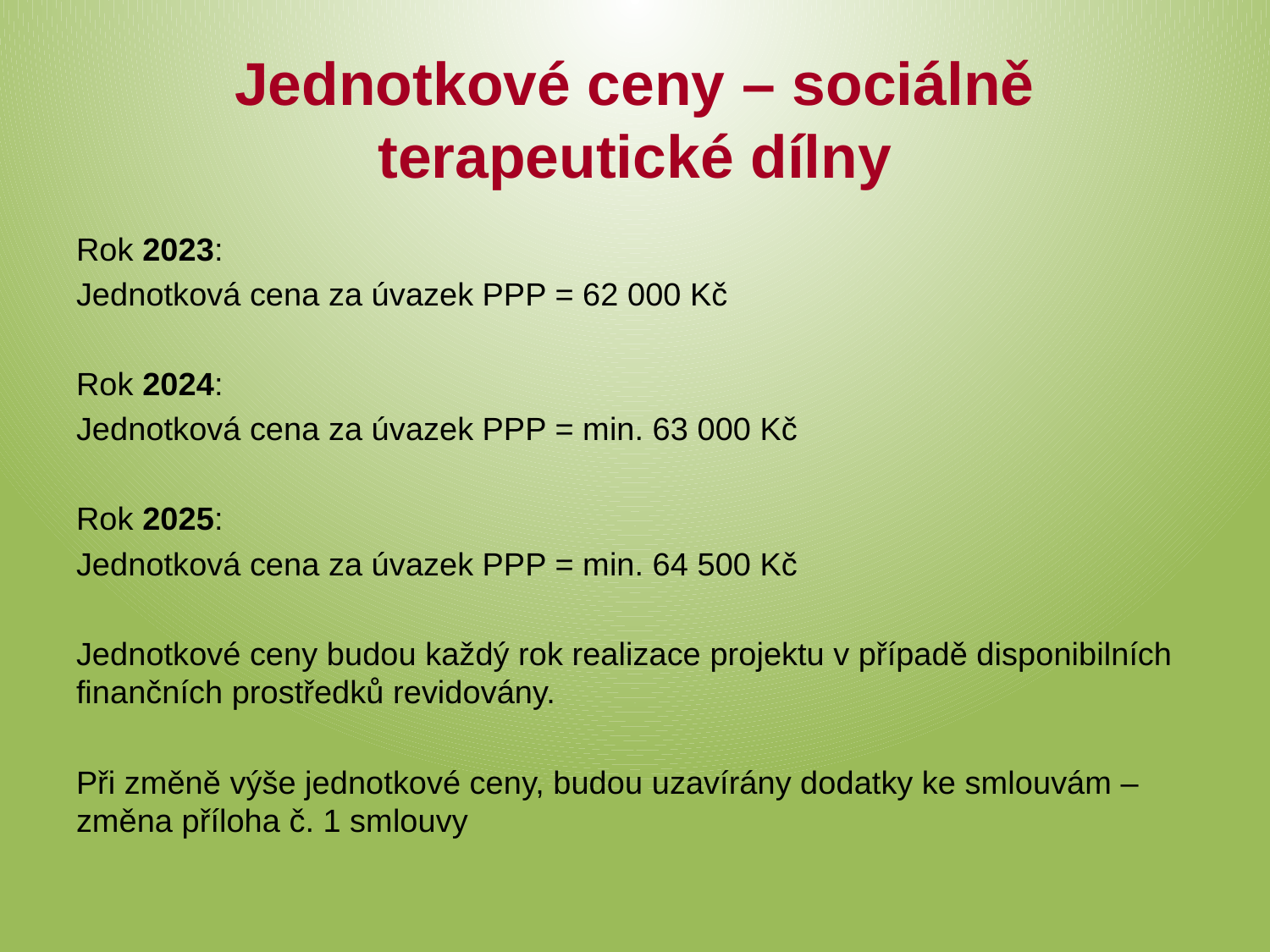

# Jednotkové ceny – sociálně terapeutické dílny
Rok 2023:
Jednotková cena za úvazek PPP = 62 000 Kč

Rok 2024:
Jednotková cena za úvazek PPP = min. 63 000 Kč

Rok 2025:
Jednotková cena za úvazek PPP = min. 64 500 Kč

Jednotkové ceny budou každý rok realizace projektu v případě disponibilních finančních prostředků revidovány.

Při změně výše jednotkové ceny, budou uzavírány dodatky ke smlouvám – změna příloha č. 1 smlouvy